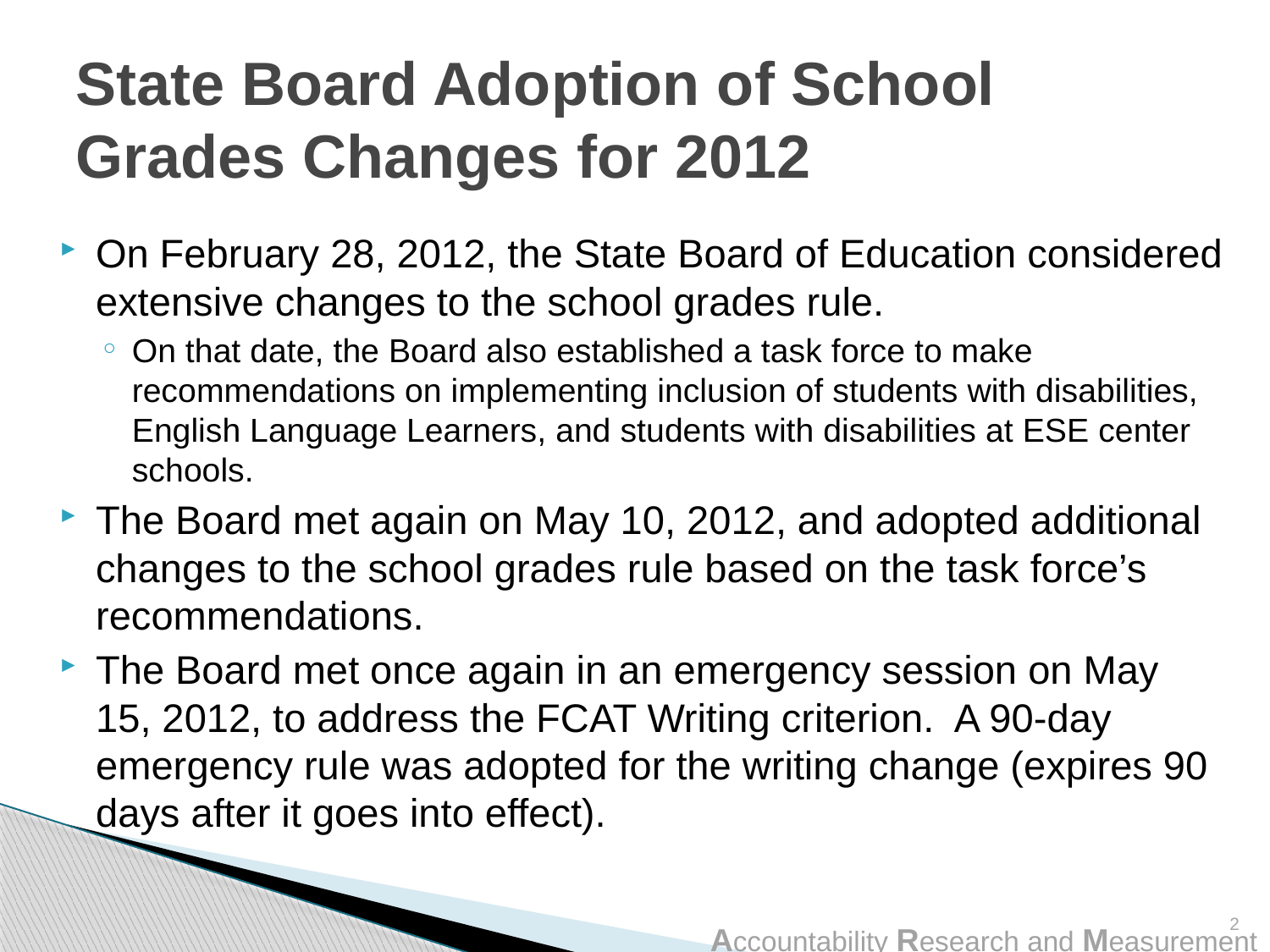

# State Board Adoption of School Grades Changes for 2012
On February 28, 2012, the State Board of Education considered extensive changes to the school grades rule.
On that date, the Board also established a task force to make recommendations on implementing inclusion of students with disabilities, English Language Learners, and students with disabilities at ESE center schools.
The Board met again on May 10, 2012, and adopted additional changes to the school grades rule based on the task force’s recommendations.
The Board met once again in an emergency session on May 15, 2012, to address the FCAT Writing criterion.  A 90-day emergency rule was adopted for the writing change (expires 90 days after it goes into effect).

2